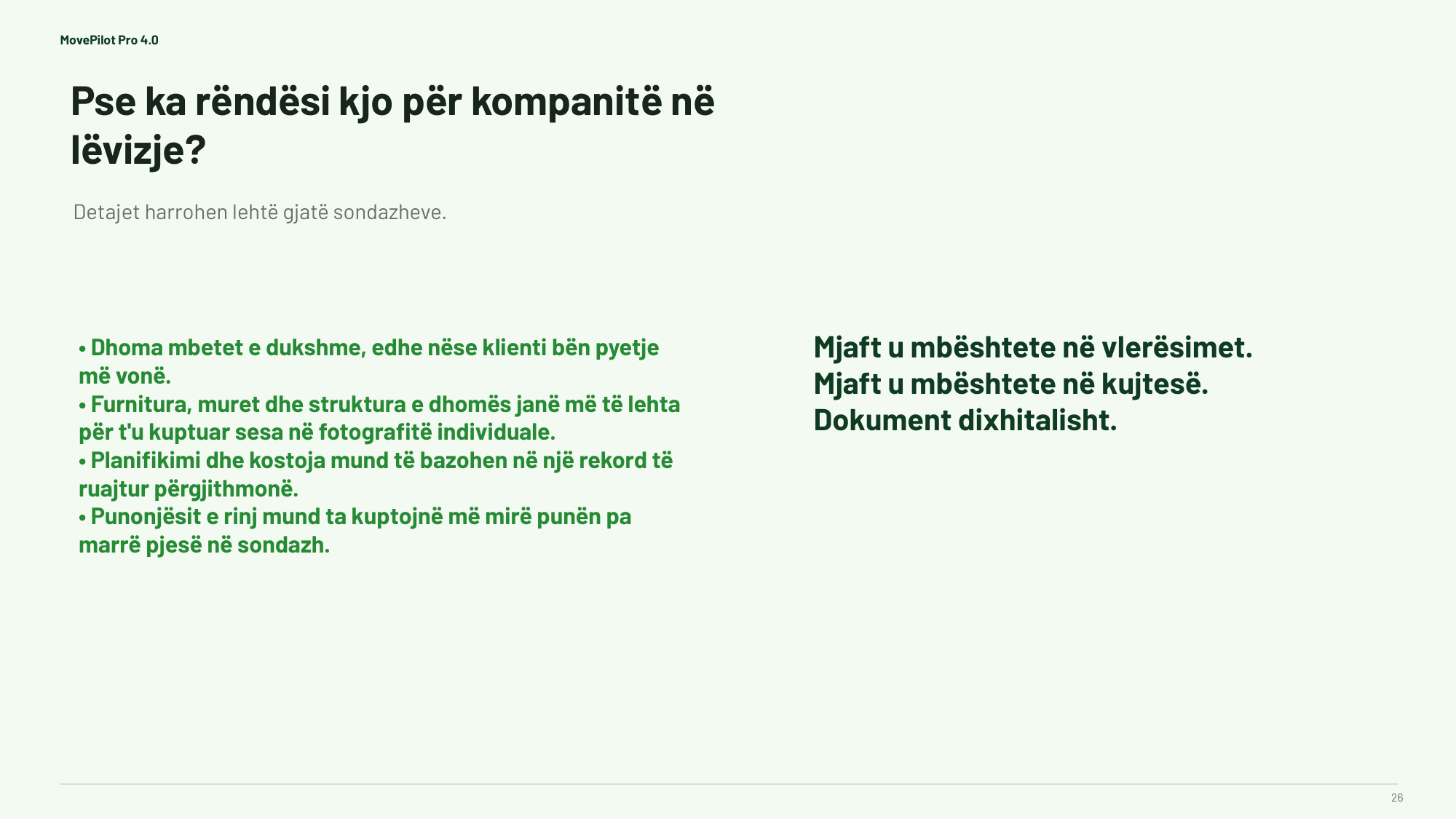

MovePilot Pro 4.0
Pse ka rëndësi kjo për kompanitë në lëvizje?
Mjaft u mbështete në vlerësimet.
Mjaft u mbështete në kujtesë.
Dokument dixhitalisht.
Detajet harrohen lehtë gjatë sondazheve.
• Dhoma mbetet e dukshme, edhe nëse klienti bën pyetje më vonë.
• Furnitura, muret dhe struktura e dhomës janë më të lehta për t'u kuptuar sesa në fotografitë individuale.
• Planifikimi dhe kostoja mund të bazohen në një rekord të ruajtur përgjithmonë.
• Punonjësit e rinj mund ta kuptojnë më mirë punën pa marrë pjesë në sondazh.

26